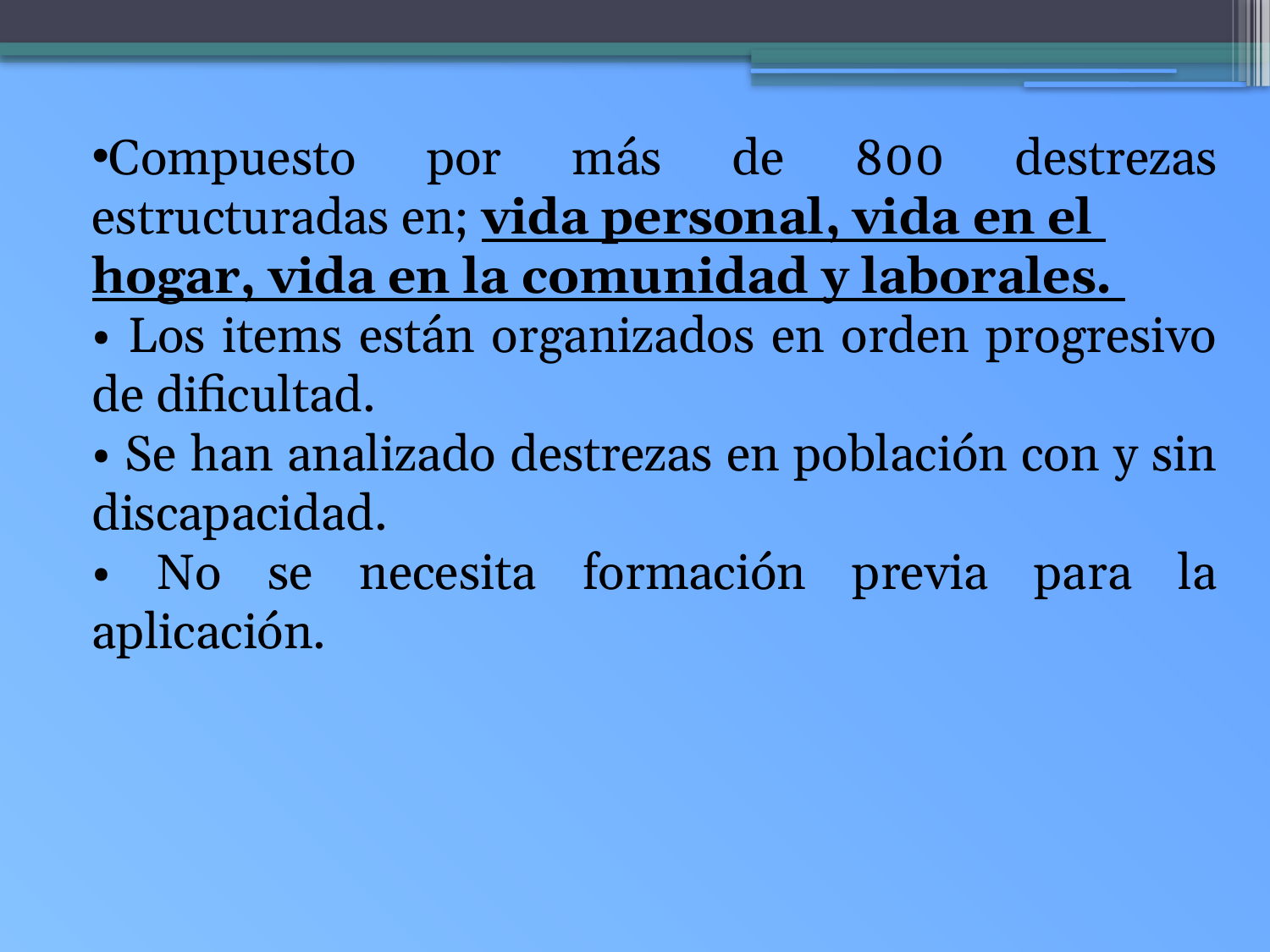

Compuesto por más de 800 destrezas estructuradas en; vida personal, vida en el
hogar, vida en la comunidad y laborales.
• Los items están organizados en orden progresivo de dificultad.
• Se han analizado destrezas en población con y sin discapacidad.
• No se necesita formación previa para la aplicación.